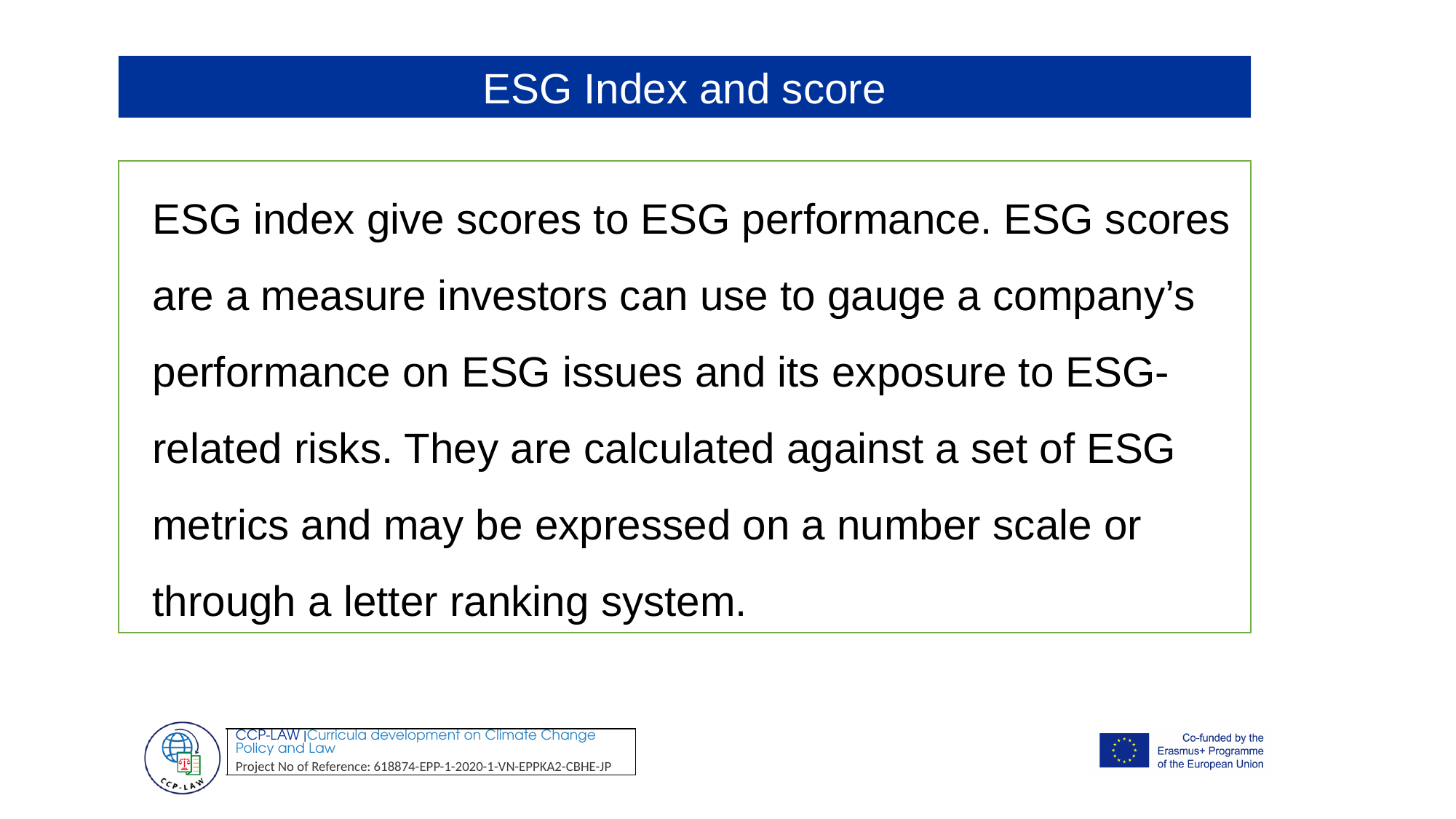

ESG Index and score
ESG index give scores to ESG performance. ESG scores are a measure investors can use to gauge a company’s performance on ESG issues and its exposure to ESG-related risks. They are calculated against a set of ESG metrics and may be expressed on a number scale or through a letter ranking system.